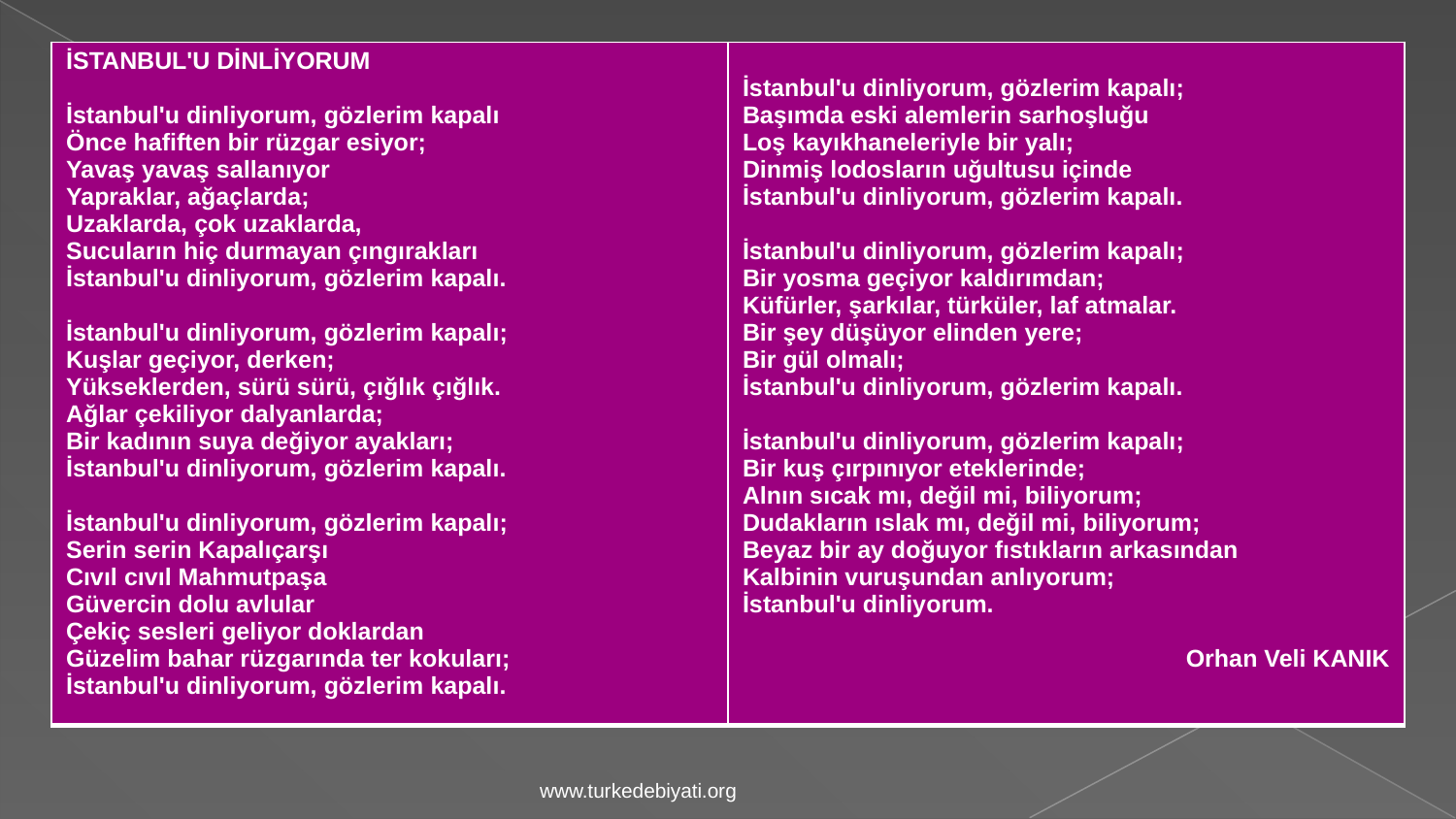

| İSTANBUL'U DİNLİYORUM İstanbul'u dinliyorum, gözlerim kapalı Önce hafiften bir rüzgar esiyor; Yavaş yavaş sallanıyor Yapraklar, ağaçlarda; Uzaklarda, çok uzaklarda, Sucuların hiç durmayan çıngırakları İstanbul'u dinliyorum, gözlerim kapalı. İstanbul'u dinliyorum, gözlerim kapalı; Kuşlar geçiyor, derken; Yükseklerden, sürü sürü, çığlık çığlık. Ağlar çekiliyor dalyanlarda; Bir kadının suya değiyor ayakları; İstanbul'u dinliyorum, gözlerim kapalı. İstanbul'u dinliyorum, gözlerim kapalı; Serin serin Kapalıçarşı Cıvıl cıvıl Mahmutpaşa Güvercin dolu avlular Çekiç sesleri geliyor doklardan Güzelim bahar rüzgarında ter kokuları; İstanbul'u dinliyorum, gözlerim kapalı. | İstanbul'u dinliyorum, gözlerim kapalı; Başımda eski alemlerin sarhoşluğu Loş kayıkhaneleriyle bir yalı; Dinmiş lodosların uğultusu içinde İstanbul'u dinliyorum, gözlerim kapalı. İstanbul'u dinliyorum, gözlerim kapalı; Bir yosma geçiyor kaldırımdan; Küfürler, şarkılar, türküler, laf atmalar. Bir şey düşüyor elinden yere; Bir gül olmalı; İstanbul'u dinliyorum, gözlerim kapalı. İstanbul'u dinliyorum, gözlerim kapalı; Bir kuş çırpınıyor eteklerinde; Alnın sıcak mı, değil mi, biliyorum; Dudakların ıslak mı, değil mi, biliyorum; Beyaz bir ay doğuyor fıstıkların arkasından Kalbinin vuruşundan anlıyorum; İstanbul'u dinliyorum. Orhan Veli KANIK |
| --- | --- |
www.turkedebiyati.org